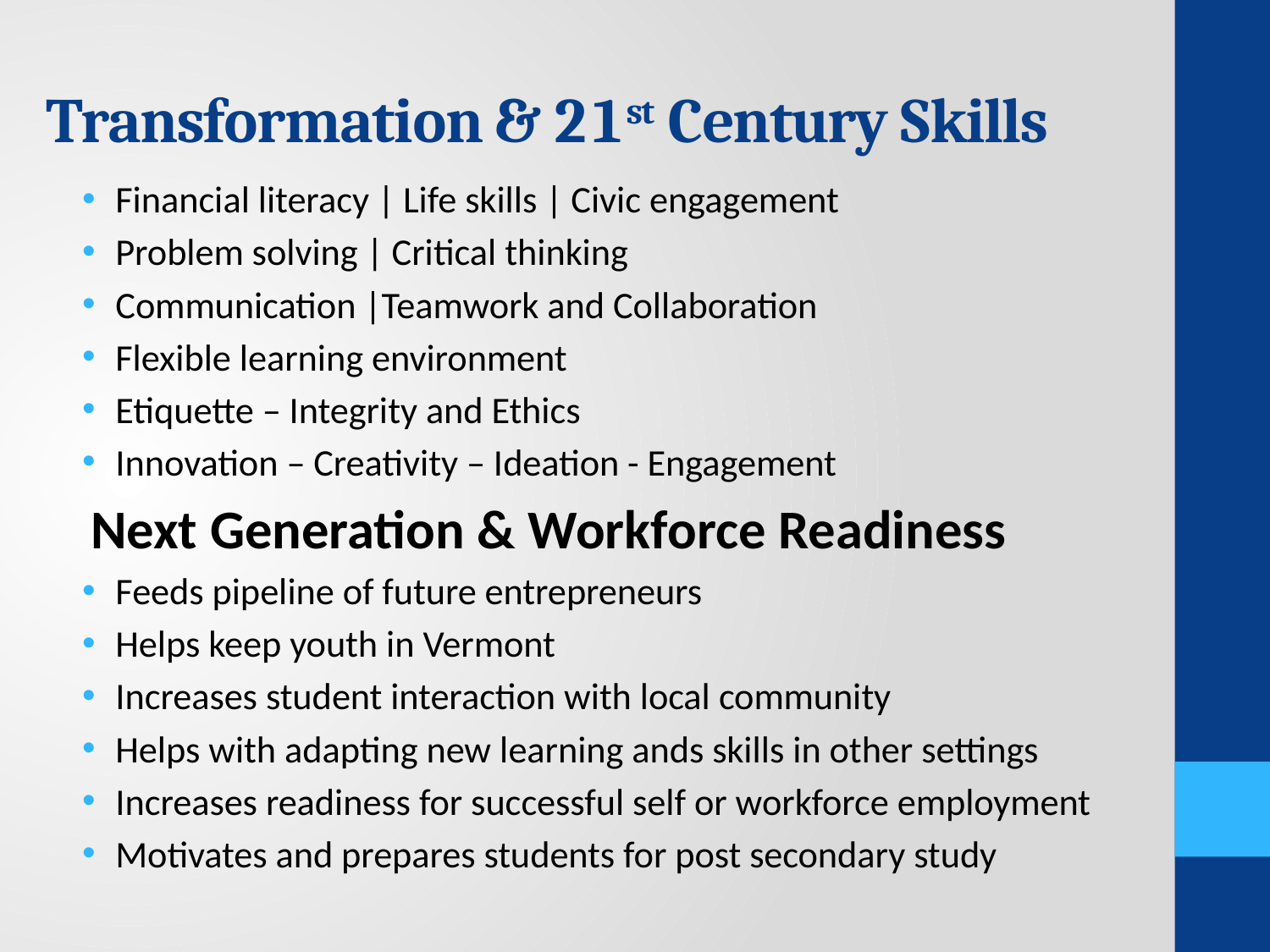

# Transformation & 21st Century Skills
Financial literacy | Life skills | Civic engagement
Problem solving | Critical thinking
Communication |Teamwork and Collaboration
Flexible learning environment
Etiquette – Integrity and Ethics
Innovation – Creativity – Ideation - Engagement
 Next Generation & Workforce Readiness
Feeds pipeline of future entrepreneurs
Helps keep youth in Vermont
Increases student interaction with local community
Helps with adapting new learning ands skills in other settings
Increases readiness for successful self or workforce employment
Motivates and prepares students for post secondary study